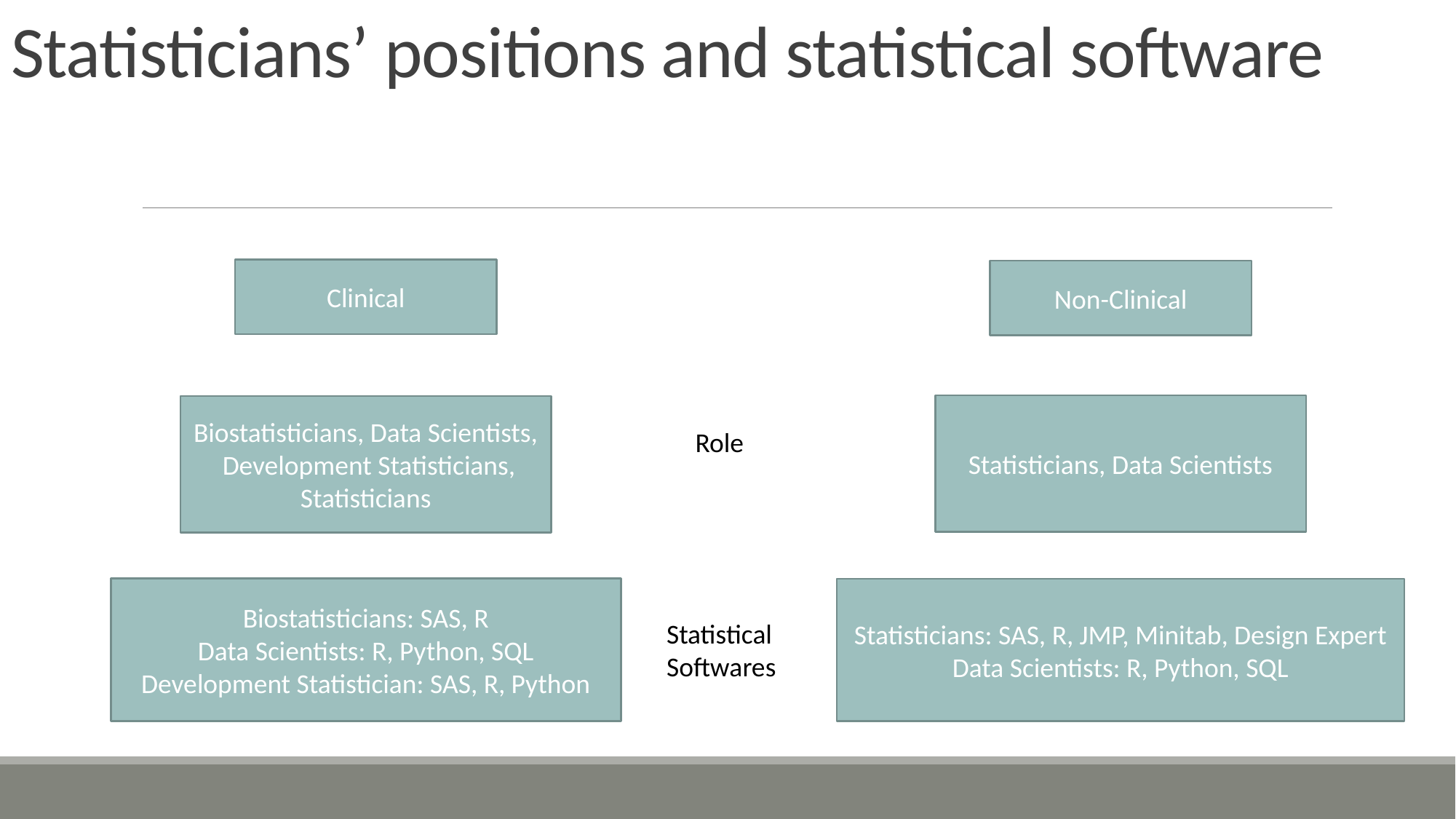

# Statisticians’ positions and statistical software
Clinical
Non-Clinical
Statisticians, Data Scientists
Biostatisticians, Data Scientists,  Development Statisticians, Statisticians
Role
Biostatisticians: SAS, R
Data Scientists: R, Python, SQL
Development Statistician: SAS, R, Python
Statisticians: SAS, R, JMP, Minitab, Design Expert
Data Scientists: R, Python, SQL
Statistical Softwares